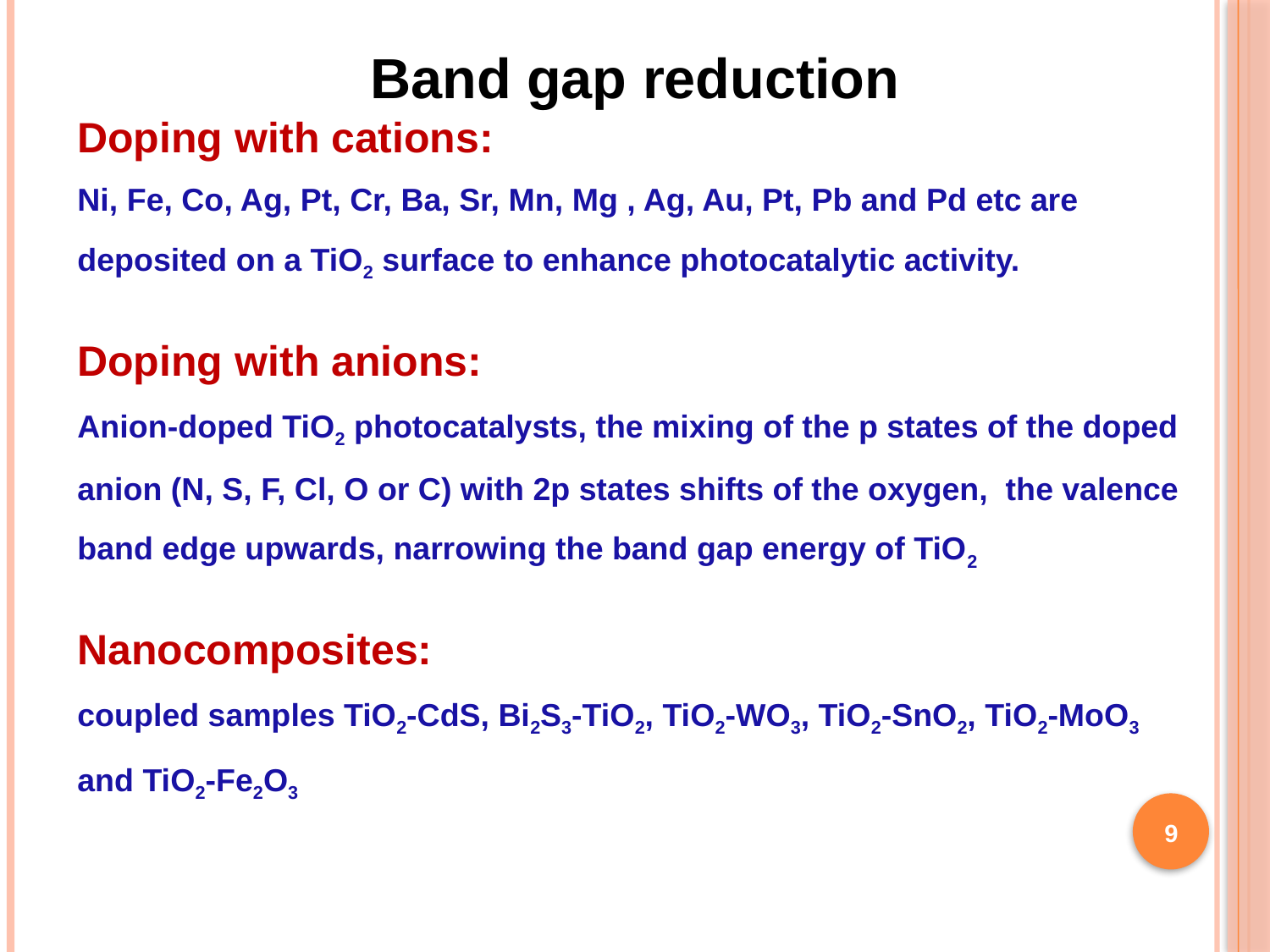

Band gap reduction
Doping with cations:
Ni, Fe, Co, Ag, Pt, Cr, Ba, Sr, Mn, Mg , Ag, Au, Pt, Pb and Pd etc are deposited on a TiO2 surface to enhance photocatalytic activity.

Doping with anions:
Anion-doped TiO2 photocatalysts, the mixing of the p states of the doped anion (N, S, F, Cl, O or C) with 2p states shifts of the oxygen,  the valence band edge upwards, narrowing the band gap energy of TiO2

Nanocomposites:
coupled samples TiO2-CdS, Bi2S3-TiO2, TiO2-WO3, TiO2-SnO2, TiO2-MoO3 and TiO2-Fe2O3
9